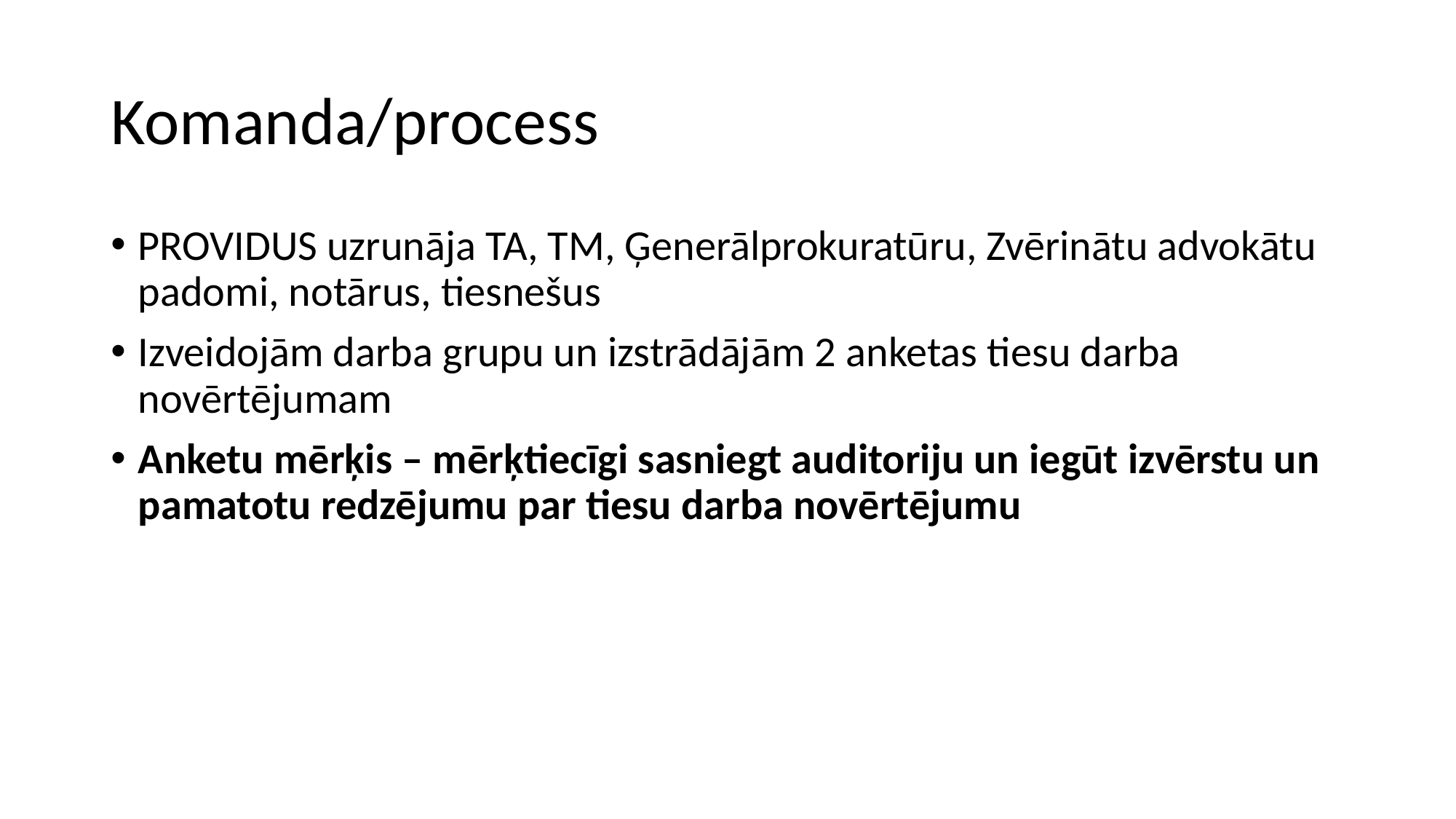

# Komanda/process
PROVIDUS uzrunāja TA, TM, Ģenerālprokuratūru, Zvērinātu advokātu padomi, notārus, tiesnešus
Izveidojām darba grupu un izstrādājām 2 anketas tiesu darba novērtējumam
Anketu mērķis – mērķtiecīgi sasniegt auditoriju un iegūt izvērstu un pamatotu redzējumu par tiesu darba novērtējumu